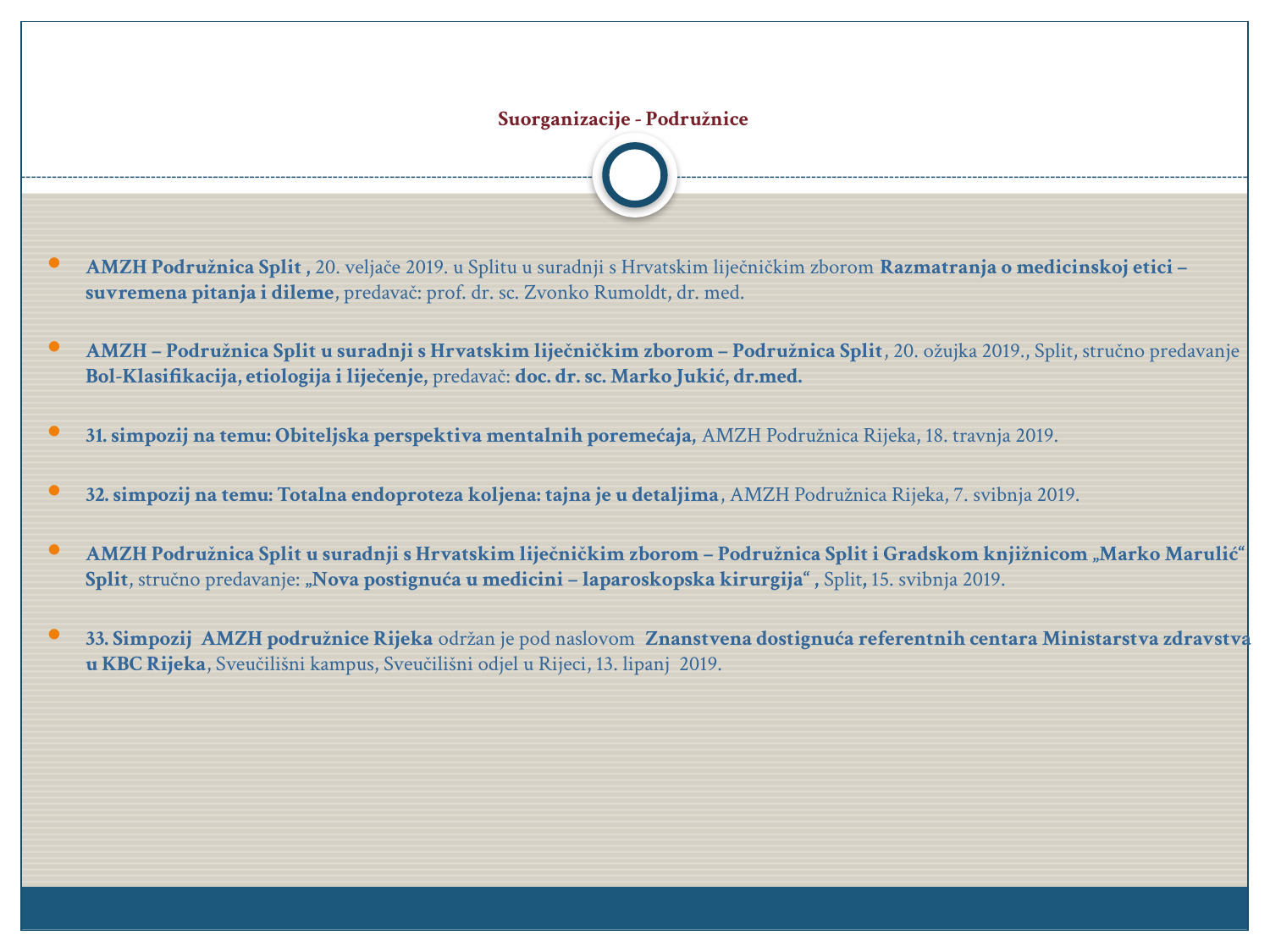

# Suorganizacije - Podružnice
AMZH Podružnica Split , 20. veljače 2019. u Splitu u suradnji s Hrvatskim liječničkim zborom Razmatranja o medicinskoj etici – suvremena pitanja i dileme, predavač: prof. dr. sc. Zvonko Rumoldt, dr. med.

AMZH – Podružnica Split u suradnji s Hrvatskim liječničkim zborom – Podružnica Split, 20. ožujka 2019., Split, stručno predavanje Bol-Klasifikacija, etiologija i liječenje, predavač: doc. dr. sc. Marko Jukić, dr.med.

31. simpozij na temu: Obiteljska perspektiva mentalnih poremećaja, AMZH Podružnica Rijeka, 18. travnja 2019.

32. simpozij na temu: Totalna endoproteza koljena: tajna je u detaljima, AMZH Podružnica Rijeka, 7. svibnja 2019.

AMZH Podružnica Split u suradnji s Hrvatskim liječničkim zborom – Podružnica Split i Gradskom knjižnicom „Marko Marulić“ Split, stručno predavanje: „Nova postignuća u medicini – laparoskopska kirurgija“ , Split, 15. svibnja 2019.

33. Simpozij  AMZH podružnice Rijeka održan je pod naslovom  Znanstvena dostignuća referentnih centara Ministarstva zdravstva u KBC Rijeka, Sveučilišni kampus, Sveučilišni odjel u Rijeci, 13. lipanj  2019.